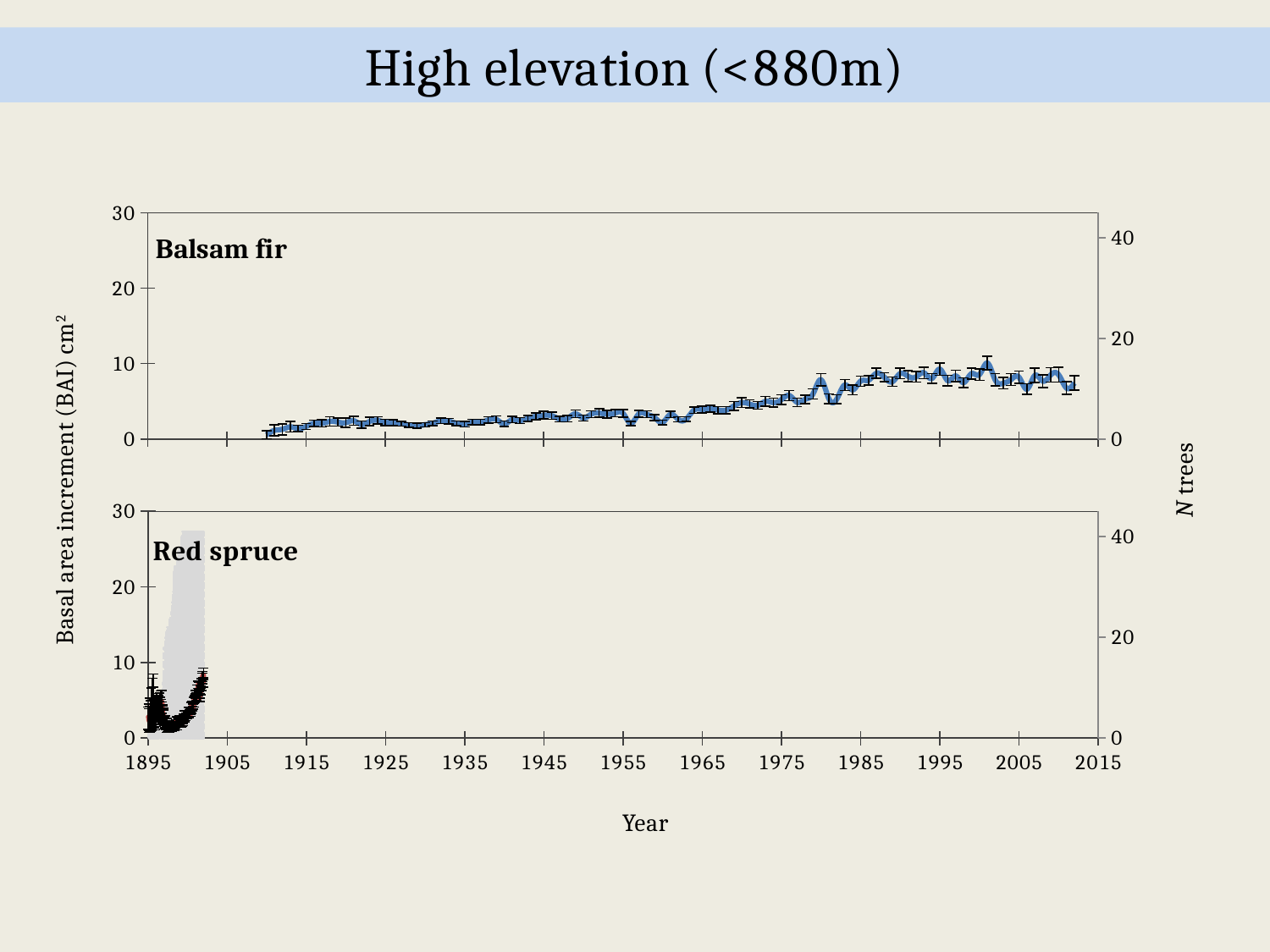

High elevation (<880m)

### Chart: Balsam fir

| Category |  |  |
|---|---|---|
| 1895 | 0.0 | None |
| 1896 | 0.0 | None |
| 1897 | 0.0 | None |
| 1898 | 0.0 | None |
| 1899 | 0.0 | None |
| 1900 | 0.0 | None |
| 1901 | 0.0 | None |
| 1902 | 0.0 | None |
| 1903 | 0.0 | None |
| 1904 | 0.0 | None |
| 1905 | 0.0 | None |
| 1906 | 0.0 | None |
| 1907 | 0.0 | None |
| 1908 | 0.0 | None |
| 1909 | 0.0 | None |
| 1910 | 2.0 | 0.5614387355 |
| 1911 | 3.0 | 1.1478782653 |
| 1912 | 3.0 | 1.2915809967 |
| 1913 | 3.0 | 1.6122276503 |
| 1914 | 4.0 | 1.4014008655 |
| 1915 | 5.0 | 1.6628946288 |
| 1916 | 5.0 | 2.0905282206 |
| 1917 | 5.0 | 2.076805587 |
| 1918 | 6.0 | 2.337243486999998 |
| 1919 | 9.0 | 2.2438634414 |
| 1920 | 9.0 | 2.1703951157 |
| 1921 | 10.0 | 2.4276573192 |
| 1922 | 10.0 | 1.9262982446 |
| 1923 | 10.0 | 2.314240169599997 |
| 1924 | 11.0 | 2.4857329939 |
| 1925 | 11.0 | 2.2118835038 |
| 1926 | 11.0 | 2.1855438912 |
| 1927 | 11.0 | 2.046639443 |
| 1928 | 13.0 | 1.8660839847 |
| 1929 | 14.0 | 1.7553760592 |
| 1930 | 15.0 | 1.8989360459 |
| 1931 | 15.0 | 2.0841538246 |
| 1932 | 15.0 | 2.4185743205 |
| 1933 | 15.0 | 2.3656571767 |
| 1934 | 16.0 | 2.0745447693 |
| 1935 | 16.0 | 1.9612914829 |
| 1936 | 16.0 | 2.2332060956 |
| 1937 | 16.0 | 2.2305512044 |
| 1938 | 18.0 | 2.5317527527 |
| 1939 | 18.0 | 2.6073679646 |
| 1940 | 18.0 | 2.0102762974 |
| 1941 | 19.0 | 2.5674138918 |
| 1942 | 20.0 | 2.470018633199996 |
| 1943 | 21.0 | 2.7318178938 |
| 1944 | 21.0 | 3.0057612577 |
| 1945 | 21.0 | 3.1548852183 |
| 1946 | 22.0 | 3.092480920999999 |
| 1947 | 23.0 | 2.6486945572 |
| 1948 | 24.0 | 2.708504733000001 |
| 1949 | 24.0 | 3.3473977338 |
| 1950 | 24.0 | 2.7936763861 |
| 1951 | 24.0 | 3.3037491982 |
| 1952 | 24.0 | 3.4497677739 |
| 1953 | 24.0 | 3.291245495799997 |
| 1954 | 25.0 | 3.4389931557 |
| 1955 | 26.0 | 3.4242937623 |
| 1956 | 26.0 | 2.071973032 |
| 1957 | 26.0 | 3.339647928299998 |
| 1958 | 26.0 | 3.2831196203 |
| 1959 | 27.0 | 2.8398307819 |
| 1960 | 27.0 | 2.2047609976 |
| 1961 | 29.0 | 3.2681845378 |
| 1962 | 29.0 | 2.5932803859 |
| 1963 | 29.0 | 2.6499126579 |
| 1964 | 29.0 | 3.8501072428 |
| 1965 | 30.0 | 3.9294260487 |
| 1966 | 30.0 | 4.031975277499964 |
| 1967 | 30.0 | 3.8442957209 |
| 1968 | 31.0 | 3.8235469878 |
| 1969 | 31.0 | 4.380522254499985 |
| 1970 | 31.0 | 4.827909345199965 |
| 1971 | 32.0 | 4.640673145 |
| 1972 | 32.0 | 4.4583480909 |
| 1973 | 32.0 | 4.995454013199986 |
| 1974 | 32.0 | 4.826585578799882 |
| 1975 | 32.0 | 5.218980465999985 |
| 1976 | 32.0 | 5.7750405245 |
| 1977 | 33.0 | 4.8710232969 |
| 1978 | 33.0 | 5.2653688822 |
| 1979 | 33.0 | 5.9959717202 |
| 1980 | 33.0 | 7.858685788499987 |
| 1981 | 33.0 | 5.337821529899974 |
| 1982 | 34.0 | 5.3037284476 |
| 1983 | 34.0 | 7.164267050399975 |
| 1984 | 34.0 | 6.5190415307 |
| 1985 | 34.0 | 7.6733946644 |
| 1986 | 34.0 | 7.8030741806 |
| 1987 | 34.0 | 8.718050267399999 |
| 1988 | 34.0 | 8.1778930034 |
| 1989 | 34.0 | 7.5891428089 |
| 1990 | 34.0 | 8.6837807807 |
| 1991 | 34.0 | 8.3091727455 |
| 1992 | 34.0 | 8.2352525259 |
| 1993 | 34.0 | 8.774717483699998 |
| 1994 | 34.0 | 8.0225993431 |
| 1995 | 34.0 | 9.263311463899948 |
| 1996 | 34.0 | 7.7419243042 |
| 1997 | 34.0 | 8.3650958898 |
| 1998 | 34.0 | 7.479880526799985 |
| 1999 | 34.0 | 8.6695430825 |
| 2000 | 34.0 | 8.539271053299998 |
| 2001 | 34.0 | 10.072275407 |
| 2002 | 34.0 | 7.831050848999975 |
| 2003 | 34.0 | 7.3964593456 |
| 2004 | 34.0 | 7.880732918999985 |
| 2005 | 34.0 | 8.193801635800002 |
| 2006 | 34.0 | 6.613851332099974 |
| 2007 | 34.0 | 8.4344953583 |
| 2008 | 34.0 | 7.6773695878 |
| 2009 | 34.0 | 8.4978203719 |
| 2010 | 34.0 | 8.5265952118 |
| 2011 | 34.0 | 6.751797279399986 |
| 2012 | 34.0 | 7.4311156862 |
Basal area increment (BAI) cm2
N trees

### Chart: Red spruce

| Category |  |  |  |
|---|---|---|---|
| 1895 | 4.0 | 3.9438140468 | None |
| 1896 | 4.0 | 4.184664245799985 | None |
| 1897 | 4.0 | 3.479003631799999 | None |
| 1898 | 4.0 | 3.759272966 | None |
| 1899 | 4.0 | 4.6697616905 | None |
| 1900 | 4.0 | 4.4856272523 | None |
| 1901 | 4.0 | 5.663582143999974 | None |
| 1902 | 4.0 | 4.519714513499975 | None |
| 1903 | 4.0 | 5.957818213299975 | None |
| 1904 | 4.0 | 7.2618465935 | None |
| 1905 | 4.0 | 6.132487818999927 | None |
| 1906 | 4.0 | 7.445731079999986 | None |
| 1907 | 4.0 | 5.143687044 | None |
| 1908 | 5.0 | 4.9031647068 | None |
| 1909 | 6.0 | 3.379853003499996 | None |
| 1910 | 6.0 | 5.293890842299985 | 0.5614387355 |
| 1911 | 6.0 | 4.81557066349994 | 1.1478782653 |
| 1912 | 6.0 | 4.577165537999964 | 1.2915809967 |
| 1913 | 6.0 | 6.0419077192 | 1.6122276503 |
| 1914 | 6.0 | 5.760080022699975 | 1.4014008655 |
| 1915 | 6.0 | 5.644670998999976 | 1.6628946288 |
| 1916 | 6.0 | 5.984416704 | 2.0905282206 |
| 1917 | 6.0 | 5.4336621332 | 2.076805587 |
| 1918 | 6.0 | 5.496186502299976 | 2.337243486999998 |
| 1919 | 6.0 | 6.4011358805 | 2.2438634414 |
| 1920 | 6.0 | 6.155865065999976 | 2.1703951157 |
| 1921 | 6.0 | 6.9412481757 | 2.4276573192 |
| 1922 | 6.0 | 5.9990069152 | 1.9262982446 |
| 1923 | 7.0 | 5.335452749299995 | 2.314240169599997 |
| 1924 | 7.0 | 7.169076399299986 | 2.4857329939 |
| 1925 | 8.0 | 4.920534907099927 | 2.2118835038 |
| 1926 | 10.0 | 4.732417418999995 | 2.1855438912 |
| 1927 | 11.0 | 4.350837933799974 | 2.046639443 |
| 1928 | 13.0 | 4.0302822752 | 1.8660839847 |
| 1929 | 18.0 | 2.8496180068 | 1.7553760592 |
| 1930 | 18.0 | 2.995403133499976 | 1.8989360459 |
| 1931 | 18.0 | 3.235020608 | 2.0841538246 |
| 1932 | 20.0 | 2.6385644903 | 2.4185743205 |
| 1933 | 21.0 | 2.5795330049 | 2.3656571767 |
| 1934 | 21.0 | 2.904504772 | 2.0745447693 |
| 1935 | 21.0 | 1.6779276656 | 1.9612914829 |
| 1936 | 22.0 | 1.953521387099952 | 2.2332060956 |
| 1937 | 22.0 | 2.2942626676 | 2.2305512044 |
| 1938 | 22.0 | 2.3113985921 | 2.5317527527 |
| 1939 | 22.0 | 2.5208055199 | 2.6073679646 |
| 1940 | 23.0 | 1.5529344603 | 2.0102762974 |
| 1941 | 24.0 | 2.3535060397 | 2.5674138918 |
| 1942 | 24.0 | 2.2476911123 | 2.470018633199996 |
| 1943 | 24.0 | 2.2500133383 | 2.7318178938 |
| 1944 | 25.0 | 2.1477844692 | 3.0057612577 |
| 1945 | 25.0 | 1.9443672562 | 3.1548852183 |
| 1946 | 27.0 | 2.0293847002 | 3.092480920999999 |
| 1947 | 28.0 | 2.4843002236 | 2.6486945572 |
| 1948 | 29.0 | 1.8859521541 | 2.708504733000001 |
| 1949 | 32.0 | 2.170059347 | 3.3473977338 |
| 1950 | 33.0 | 1.8916113657 | 2.7936763861 |
| 1951 | 34.0 | 2.307094862 | 3.3037491982 |
| 1952 | 34.0 | 2.6344144208 | 3.4497677739 |
| 1953 | 34.0 | 2.6830993588 | 3.291245495799997 |
| 1954 | 34.0 | 2.914616188 | 3.4389931557 |
| 1955 | 34.0 | 3.330753953299999 | 3.4242937623 |
| 1956 | 35.0 | 2.1253952767 | 2.071973032 |
| 1957 | 35.0 | 2.9668445694 | 3.339647928299998 |
| 1958 | 37.0 | 3.2813804085 | 3.2831196203 |
| 1959 | 37.0 | 3.1204597542 | 2.8398307819 |
| 1960 | 37.0 | 3.1103806761 | 2.2047609976 |
| 1961 | 37.0 | 3.597205864 | 3.2681845378 |
| 1962 | 37.0 | 2.9684555129 | 2.5932803859 |
| 1963 | 38.0 | 2.9160509587 | 2.6499126579 |
| 1964 | 38.0 | 3.111382334 | 3.8501072428 |
| 1965 | 39.0 | 2.9704098276 | 3.9294260487 |
| 1966 | 40.0 | 2.892952775699999 | 4.031975277499964 |
| 1967 | 40.0 | 2.8208313706 | 3.8442957209 |
| 1968 | 41.0 | 3.0367208888 | 3.8235469878 |
| 1969 | 41.0 | 3.594893096 | 4.380522254499985 |
| 1970 | 41.0 | 4.0093821492 | 4.827909345199965 |
| 1971 | 41.0 | 4.567161733999995 | 4.640673145 |
| 1972 | 41.0 | 3.9065273444 | 4.4583480909 |
| 1973 | 41.0 | 3.9178882056 | 4.995454013199986 |
| 1974 | 41.0 | 4.024776432099975 | 4.826585578799882 |
| 1975 | 41.0 | 4.810012956799927 | 5.218980465999985 |
| 1976 | 41.0 | 4.344418102499985 | 5.7750405245 |
| 1977 | 41.0 | 4.3724621615 | 4.8710232969 |
| 1978 | 41.0 | 4.317800709599965 | 5.2653688822 |
| 1979 | 41.0 | 4.536939306299995 | 5.9959717202 |
| 1980 | 41.0 | 5.4567029277 | 7.858685788499987 |
| 1981 | 41.0 | 4.379804063299995 | 5.337821529899974 |
| 1982 | 41.0 | 4.6934277255 | 5.3037284476 |
| 1983 | 41.0 | 5.1936923919 | 7.164267050399975 |
| 1984 | 41.0 | 4.6950904135 | 6.5190415307 |
| 1985 | 41.0 | 5.2312522393 | 7.6733946644 |
| 1986 | 41.0 | 5.368422679899965 | 7.8030741806 |
| 1987 | 41.0 | 6.4364527512 | 8.718050267399999 |
| 1988 | 41.0 | 6.730768434 | 8.1778930034 |
| 1989 | 41.0 | 5.8417874401 | 7.5891428089 |
| 1990 | 41.0 | 6.2792176864 | 8.6837807807 |
| 1991 | 41.0 | 6.7182600295 | 8.3091727455 |
| 1992 | 41.0 | 7.462925892099975 | 8.2352525259 |
| 1993 | 41.0 | 7.892000747499964 | 8.774717483699998 |
| 1994 | 41.0 | 7.685500740099965 | 8.0225993431 |
| 1995 | 41.0 | 8.6832539781 | 9.263311463899948 |
| 1996 | 41.0 | 7.987584547299898 | 7.7419243042 |
| 1997 | 41.0 | 8.216865430799999 | 8.3650958898 |
| 1998 | 41.0 | 8.5938393472 | 7.479880526799985 |
| 1999 | 41.0 | 9.724825632599998 | 8.6695430825 |
| 2000 | 41.0 | 9.0771844297 | 8.539271053299998 |
| 2001 | 41.0 | 10.545592018 | 10.072275407 |
| 2002 | 41.0 | 10.412153714 | 7.831050848999975 |
| 2003 | 41.0 | 8.488217450199999 | 7.3964593456 |
| 2004 | 41.0 | 8.01450291950001 | 7.880732918999985 |
| 2005 | 41.0 | 8.7397095664 | 8.193801635800002 |
| 2006 | 41.0 | 9.448786490700002 | 6.613851332099974 |
| 2007 | 41.0 | 10.846843916 | 8.4344953583 |
| 2008 | 41.0 | 10.345172583 | 7.6773695878 |
| 2009 | 41.0 | 11.816287132 | 8.4978203719 |
| 2010 | 41.0 | 12.218230772 | 8.5265952118 |
| 2011 | 41.0 | 11.026852616 | 6.751797279399986 |
| 2012 | 41.0 | 12.768128733 | 7.4311156862 |
Year